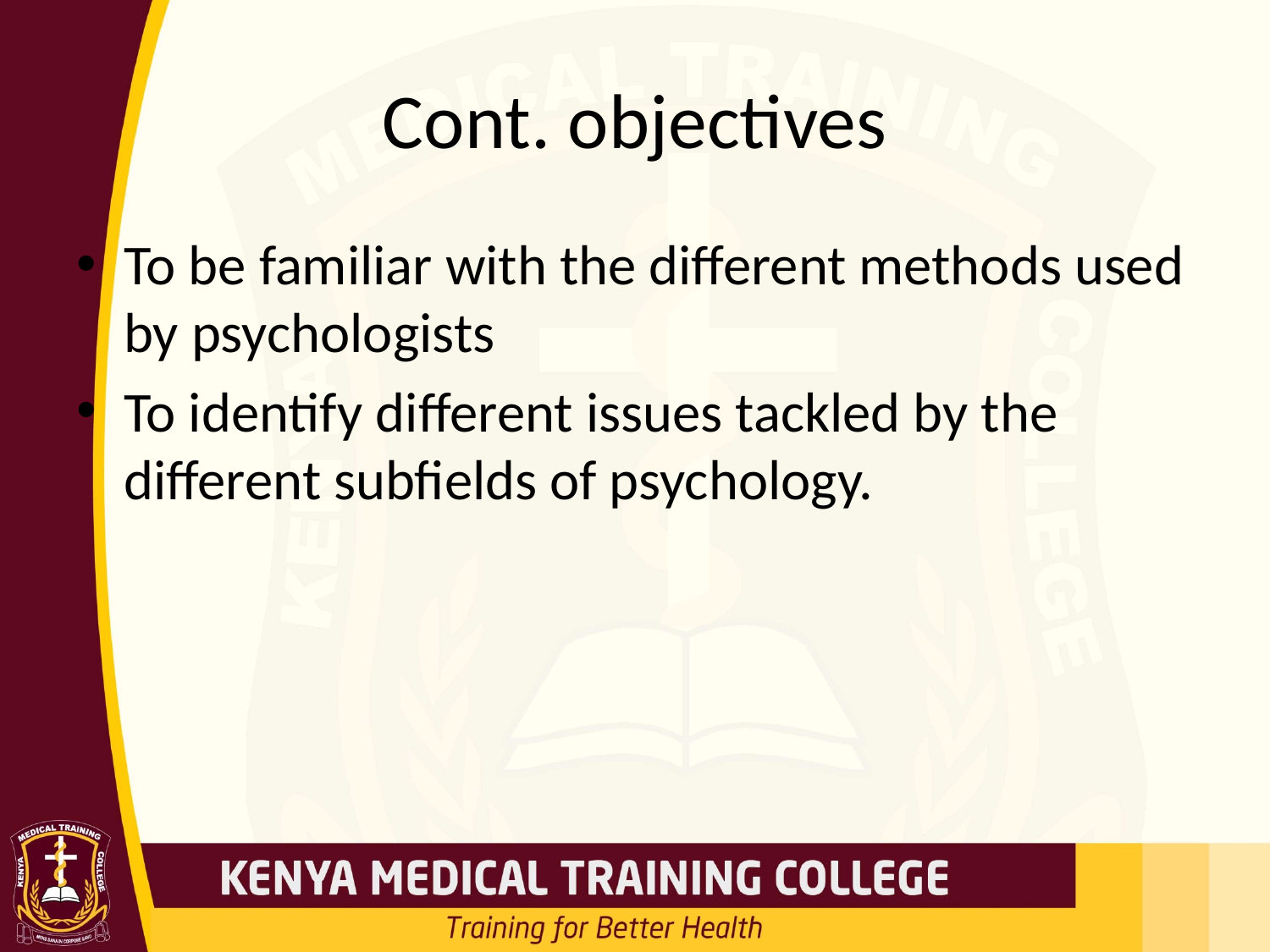

# Cont. objectives
To be familiar with the different methods used by psychologists
To identify different issues tackled by the different subfields of psychology.